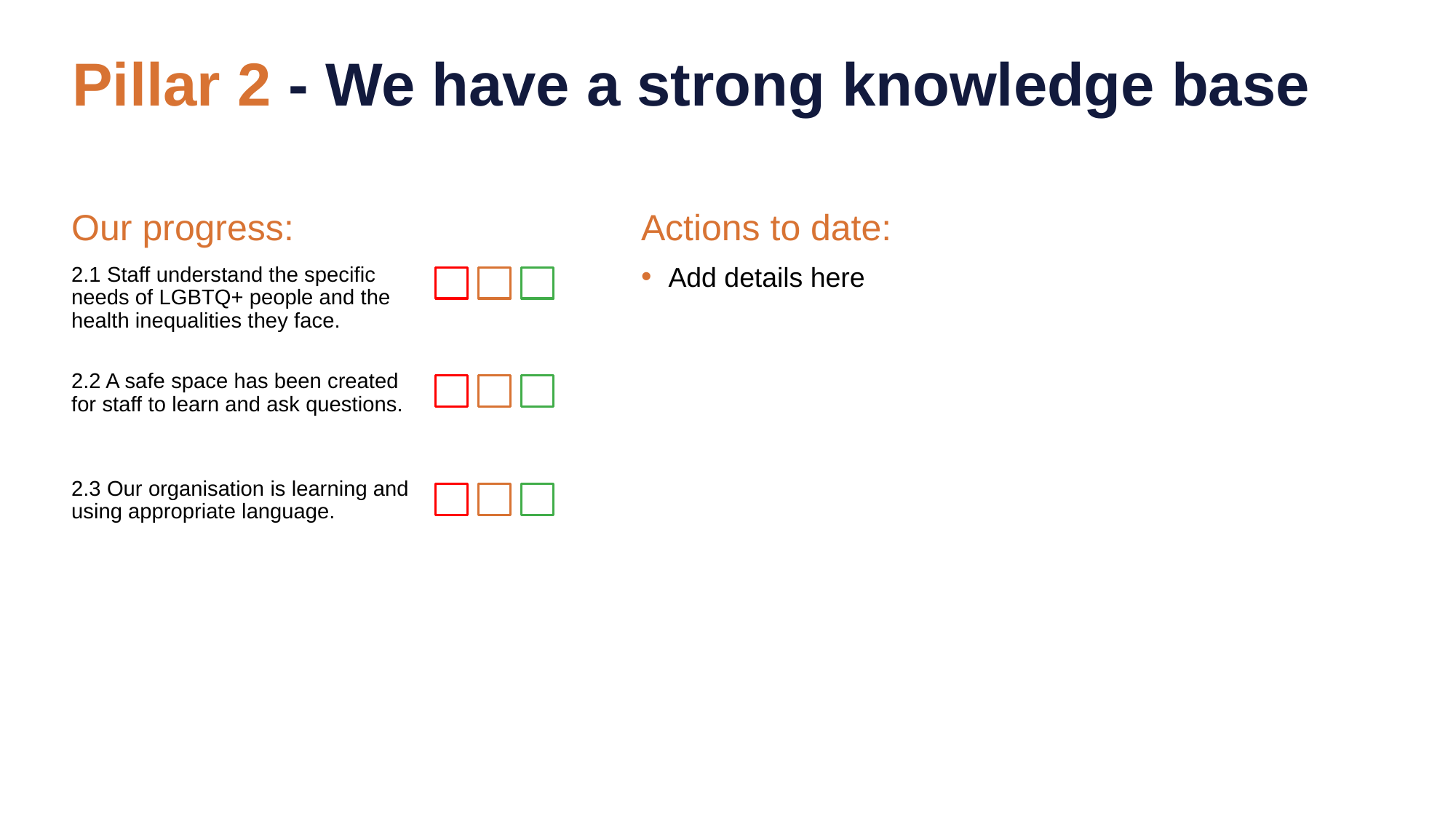

Pillar 2 - We have a strong knowledge base
Actions to date:
Add details here
Our progress:
2.1 Staff understand the specific
needs of LGBTQ+ people and the
health inequalities they face.
2.2 A safe space has been created
for staff to learn and ask questions.
2.3 Our organisation is learning and
using appropriate language.